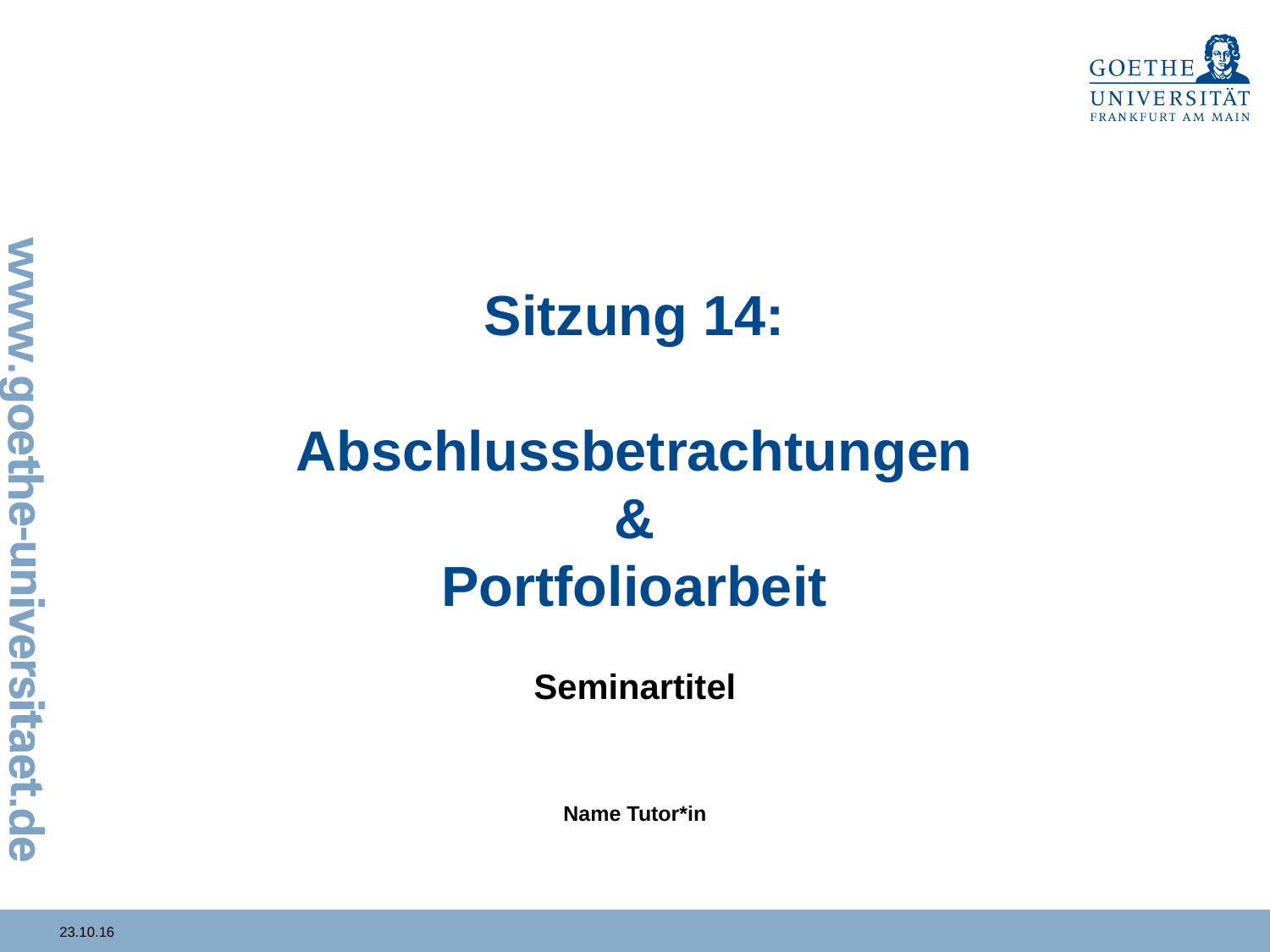

# Sitzung 14: Abschlussbetrachtungen & Portfolioarbeit
Seminartitel

Name Tutor*in